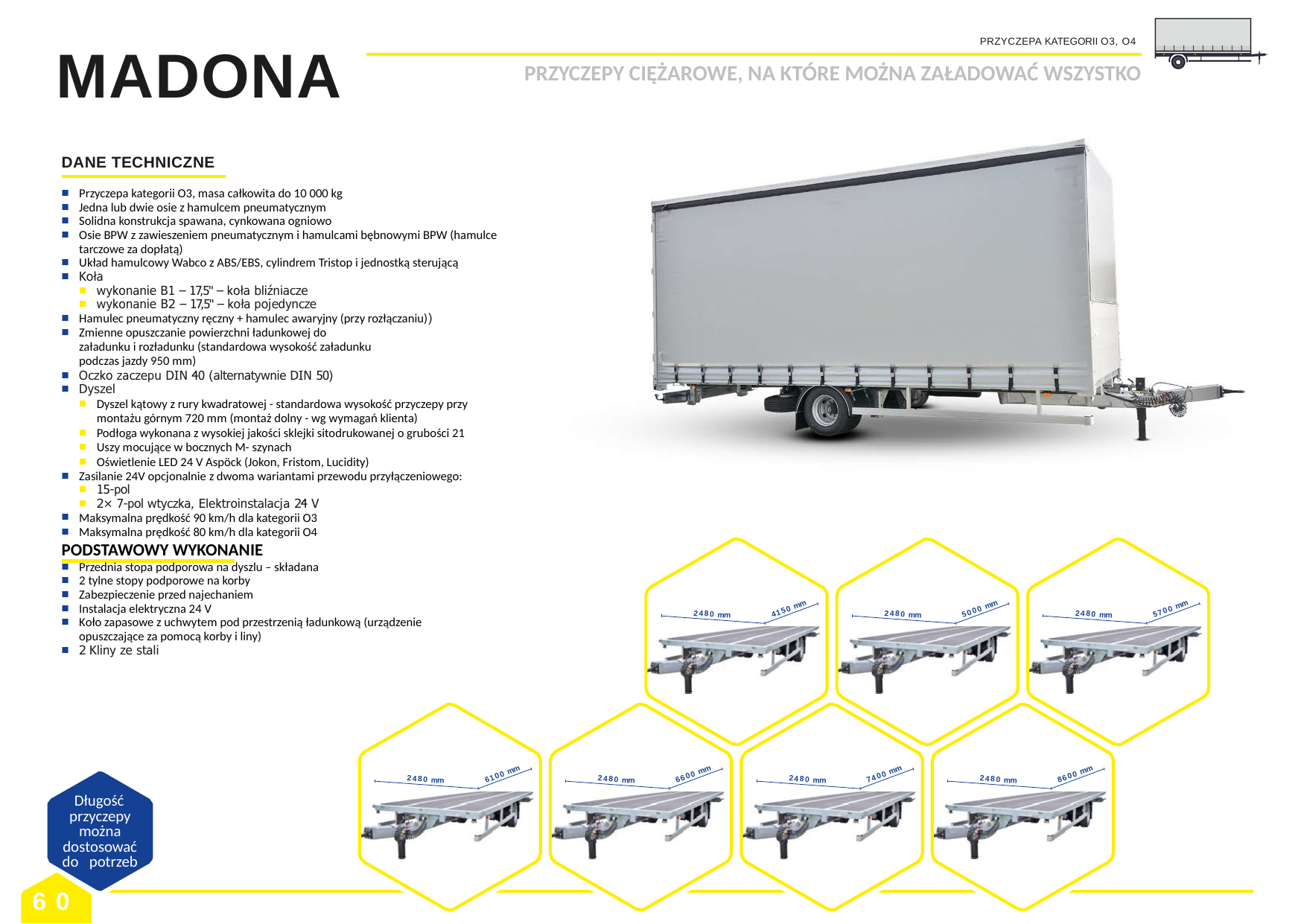

PRZYCZEPA KATEGORII O3, O4
# MADONA

PRZYCZEPY CIĘŻAROWE, NA KTÓRE MOŻNA ZAŁADOWAĆ WSZYSTKO

DANE TECHNICZNE

Przyczepa kategorii O3, masa całkowita do 10 000 kg
Jedna lub dwie osie z hamulcem pneumatycznym
Solidna konstrukcja spawana, cynkowana ogniowo
Osie BPW z zawieszeniem pneumatycznym i hamulcami bębnowymi BPW (hamulce tarczowe za dopłatą)
Układ hamulcowy Wabco z ABS/EBS, cylindrem Tristop i jednostką sterującą
Koła
wykonanie B1 – 17,5" – koła bliźniacze
wykonanie B2 – 17,5" – koła pojedyncze
Hamulec pneumatyczny ręczny + hamulec awaryjny (przy rozłączaniu))
Zmienne opuszczanie powierzchni ładunkowej do załadunku i rozładunku (standardowa wysokość załadunku podczas jazdy 950 mm)
Oczko zaczepu DIN 40 (alternatywnie DIN 50)
Dyszel
Dyszel kątowy z rury kwadratowej - standardowa wysokość przyczepy przy montażu górnym 720 mm (montaż dolny - wg wymagań klienta)
Podłoga wykonana z wysokiej jakości sklejki sitodrukowanej o grubości 21
Uszy mocujące w bocznych M- szynach
Oświetlenie LED 24 V Aspöck (Jokon, Fristom, Lucidity)
Zasilanie 24V opcjonalnie z dwoma wariantami przewodu przyłączeniowego:
15-pol
2× 7-pol wtyczka, Elektroinstalacja 24 V
Maksymalna prędkość 90 km/h dla kategorii O3
Maksymalna prędkość 80 km/h dla kategorii O4
PODSTAWOWY WYKONANIE
Przednia stopa podporowa na dyszlu – składana
2 tylne stopy podporowe na korby
Zabezpieczenie przed najechaniem
Instalacja elektryczna 24 V
Koło zapasowe z uchwytem pod przestrzenią ładunkową (urządzenie opuszczające za pomocą korby i liny)
2 Kliny ze stali

5000 mm
5700 mm
4150 mm
2480 mm
2480 mm
2480 mm

6100 mm
6600 mm
8600 mm
7400 mm
2480 mm
2480 mm
2480 mm
2480 mm

Długość przyczepy można dostosować do   potrzeb

60